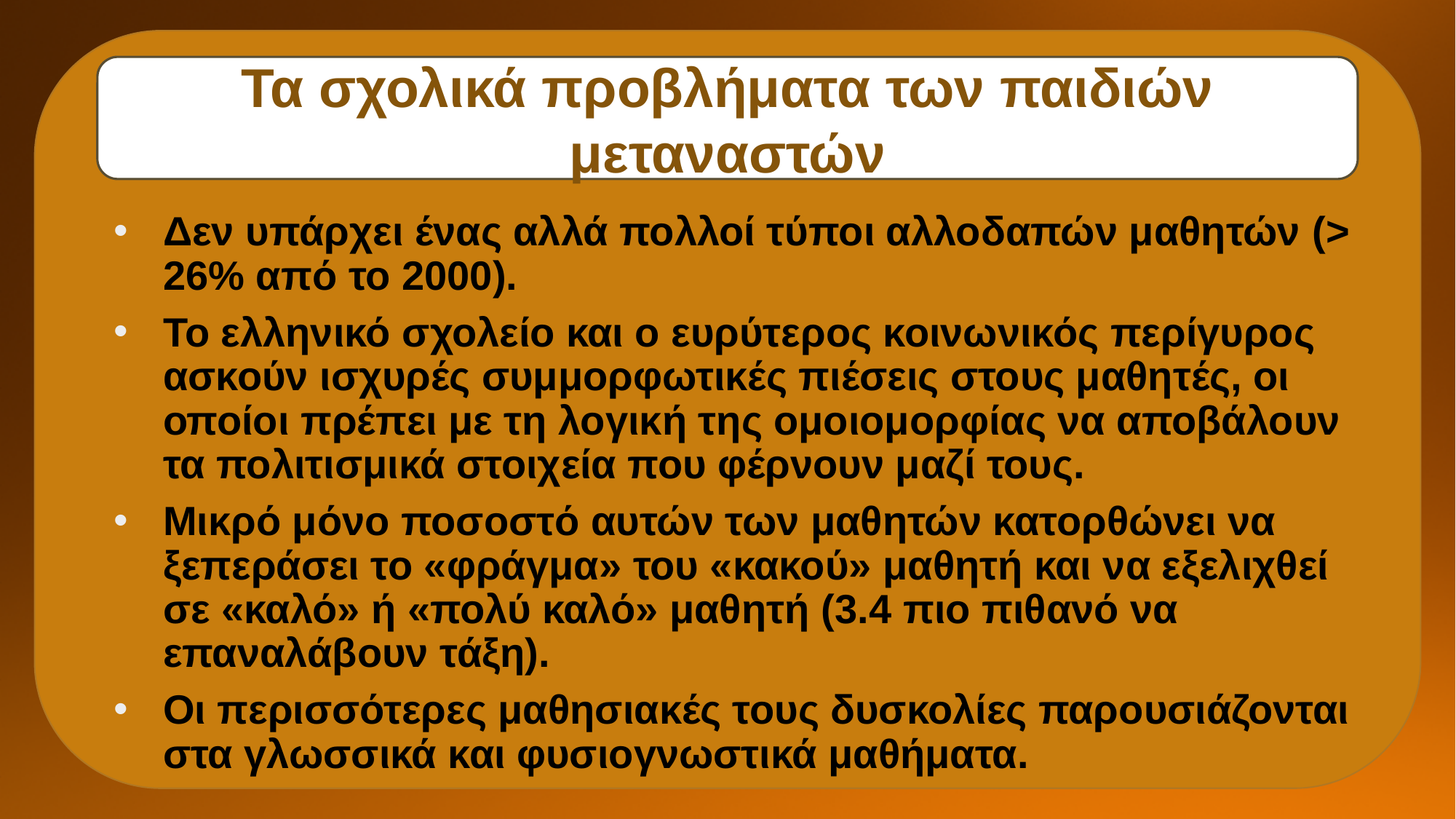

Τα σχολικά προβλήματα των παιδιών μεταναστών
Δεν υπάρχει ένας αλλά πολλοί τύποι αλλοδαπών μαθητών (> 26% από το 2000).
Το ελληνικό σχολείο και ο ευρύτερος κοινωνικός περίγυρος ασκούν ισχυρές συμμορφωτικές πιέσεις στους μαθητές, οι οποίοι πρέπει με τη λογική της ομοιομορφίας να αποβάλουν τα πολιτισμικά στοιχεία που φέρνουν μαζί τους.
Μικρό μόνο ποσοστό αυτών των μαθητών κατορθώνει να ξεπεράσει το «φράγμα» του «κακού» μαθητή και να εξελιχθεί σε «καλό» ή «πολύ καλό» μαθητή (3.4 πιο πιθανό να επαναλάβουν τάξη).
Οι περισσότερες μαθησιακές τους δυσκολίες παρουσιάζονται στα γλωσσικά και φυσιογνωστικά μαθήματα.